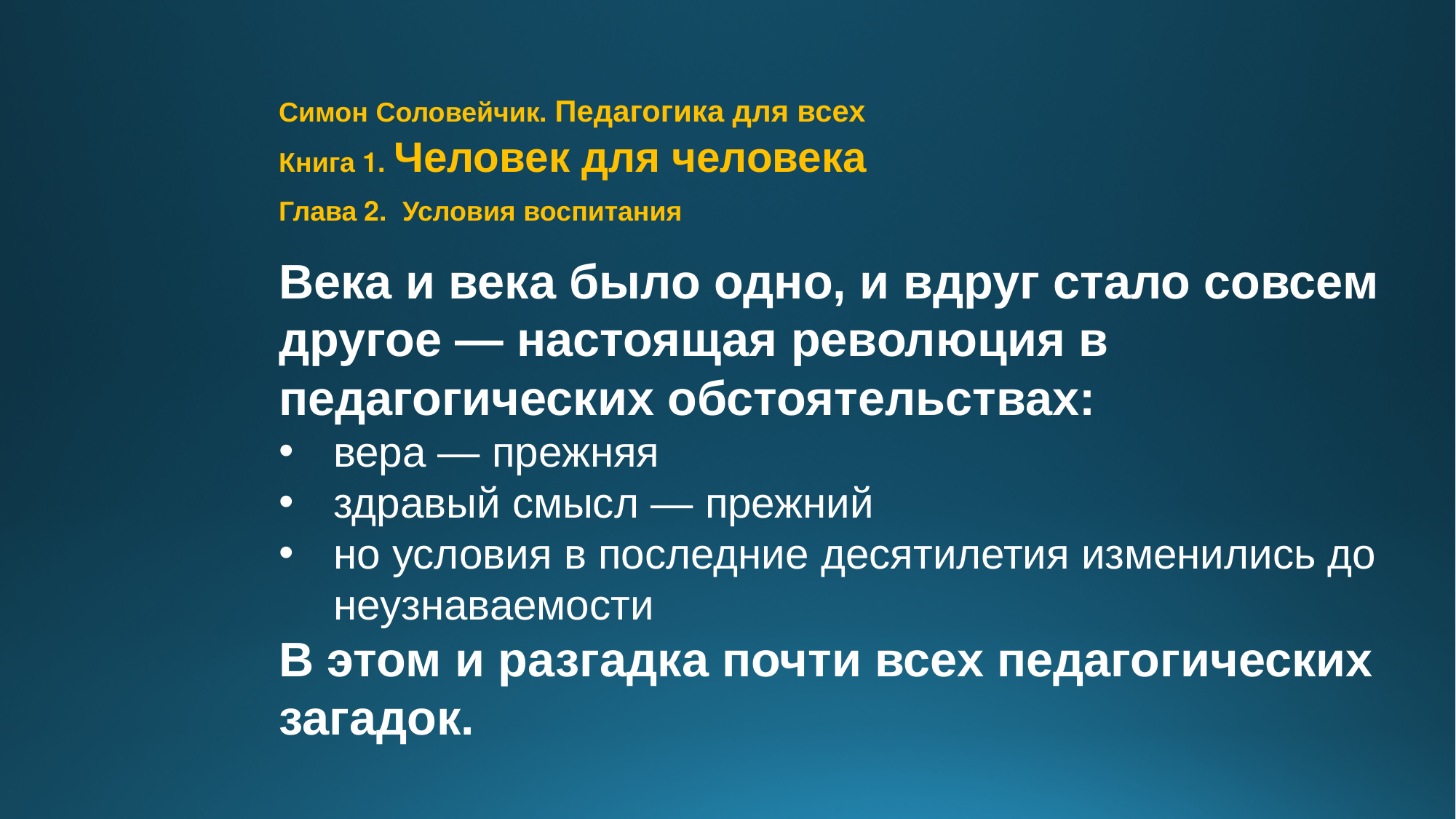

Симон Соловейчик. Педагогика для всех

Книга 1. Человек для человека

Глава 2.  Условия воспитания

Века и века было одно, и вдруг стало совсем другое — настоящая революция в педагогических обстоятельствах:
вера — прежняя
здравый смысл — прежний
но условия в последние десятилетия изменились до неузнаваемости
В этом и разгадка почти всех педагогических загадок.